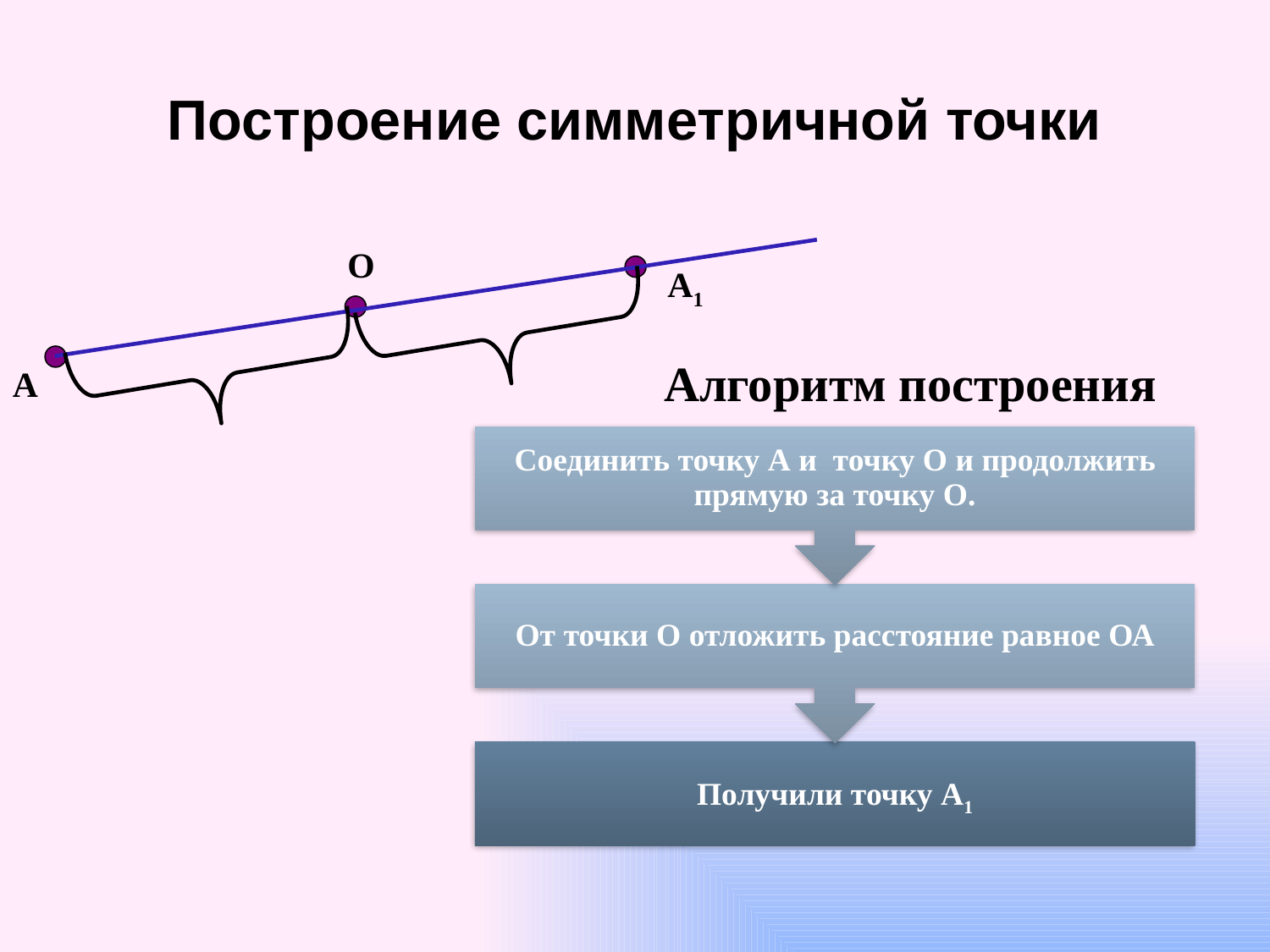

# Построение симметричной точки

О

А1

Алгоритм построения
А
Получили точку А1
От точки О отложить расстояние равное ОА
Соединить точку А и  точку О и продолжить прямую за точку О.